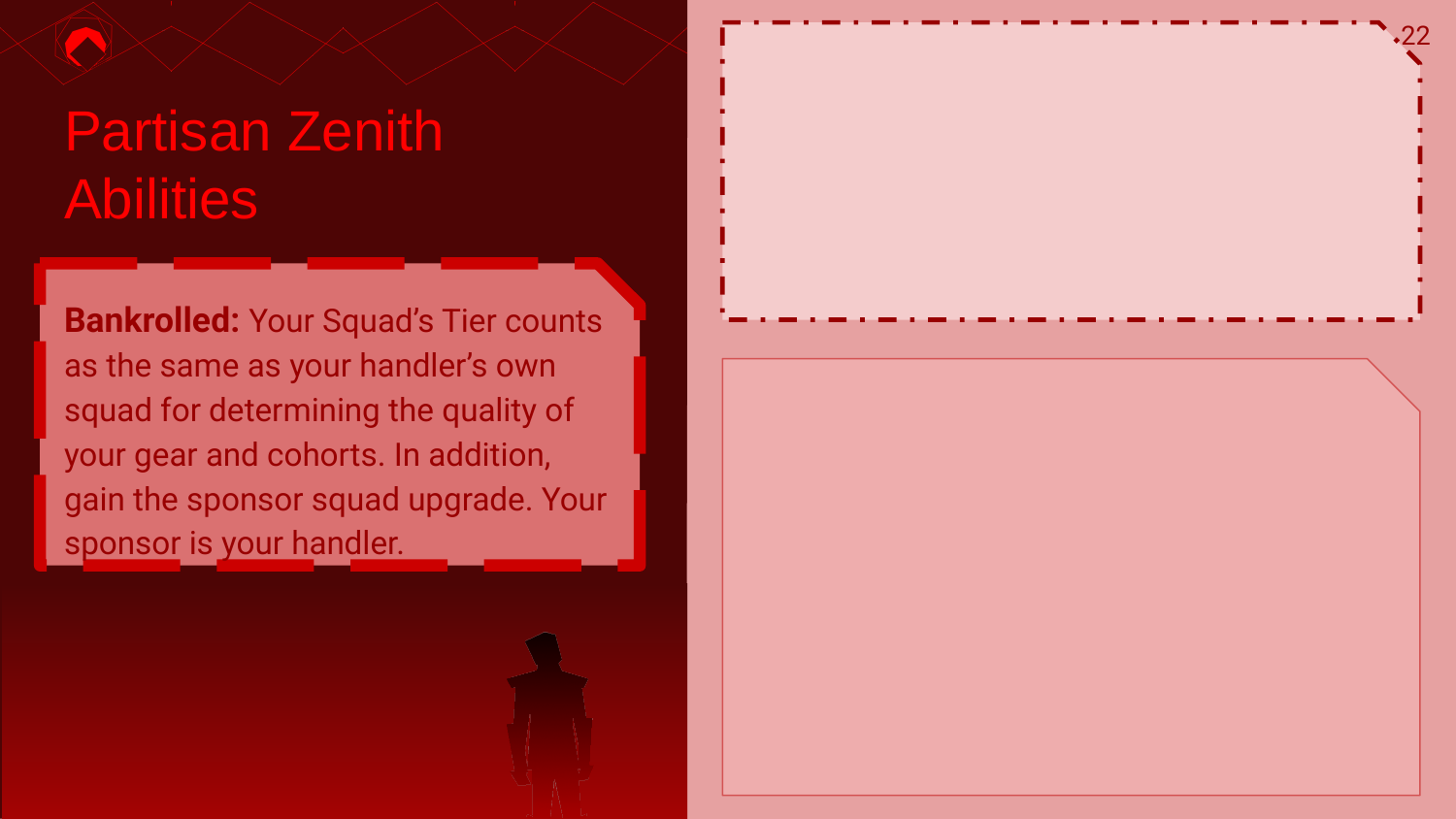

22

# Partisan Zenith Abilities
Bankrolled: Your Squad’s Tier counts as the same as your handler’s own squad for determining the quality of your gear and cohorts. In addition, gain the sponsor squad upgrade. Your sponsor is your handler.